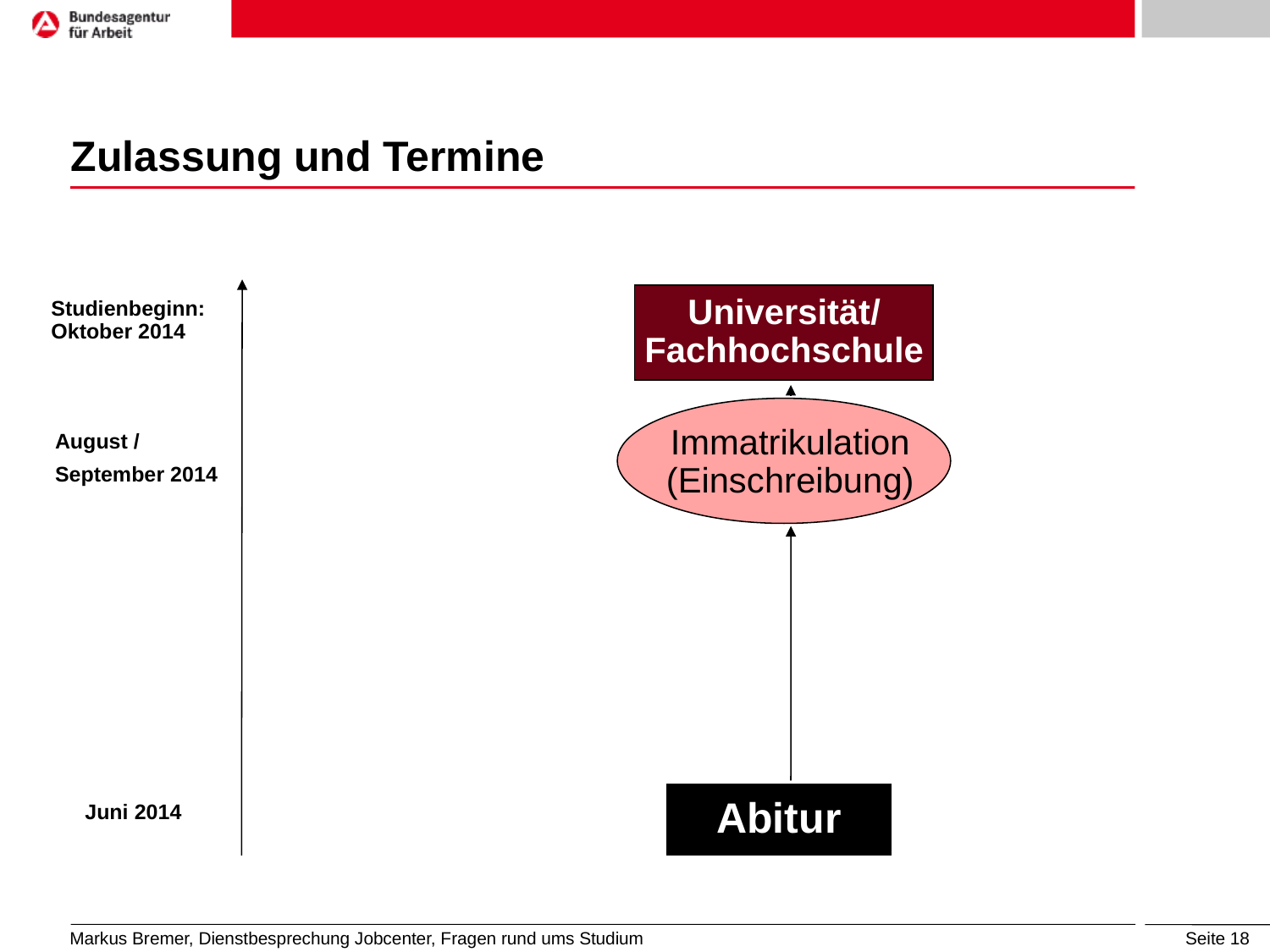

# Zulassung und Termine

Universität/
Fachhochschule
Studienbeginn:
Oktober 2014

Immatrikulation
(Einschreibung)
August /
September 2014

Abitur
Juni 2014
Markus Bremer, Dienstbesprechung Jobcenter, Fragen rund ums Studium